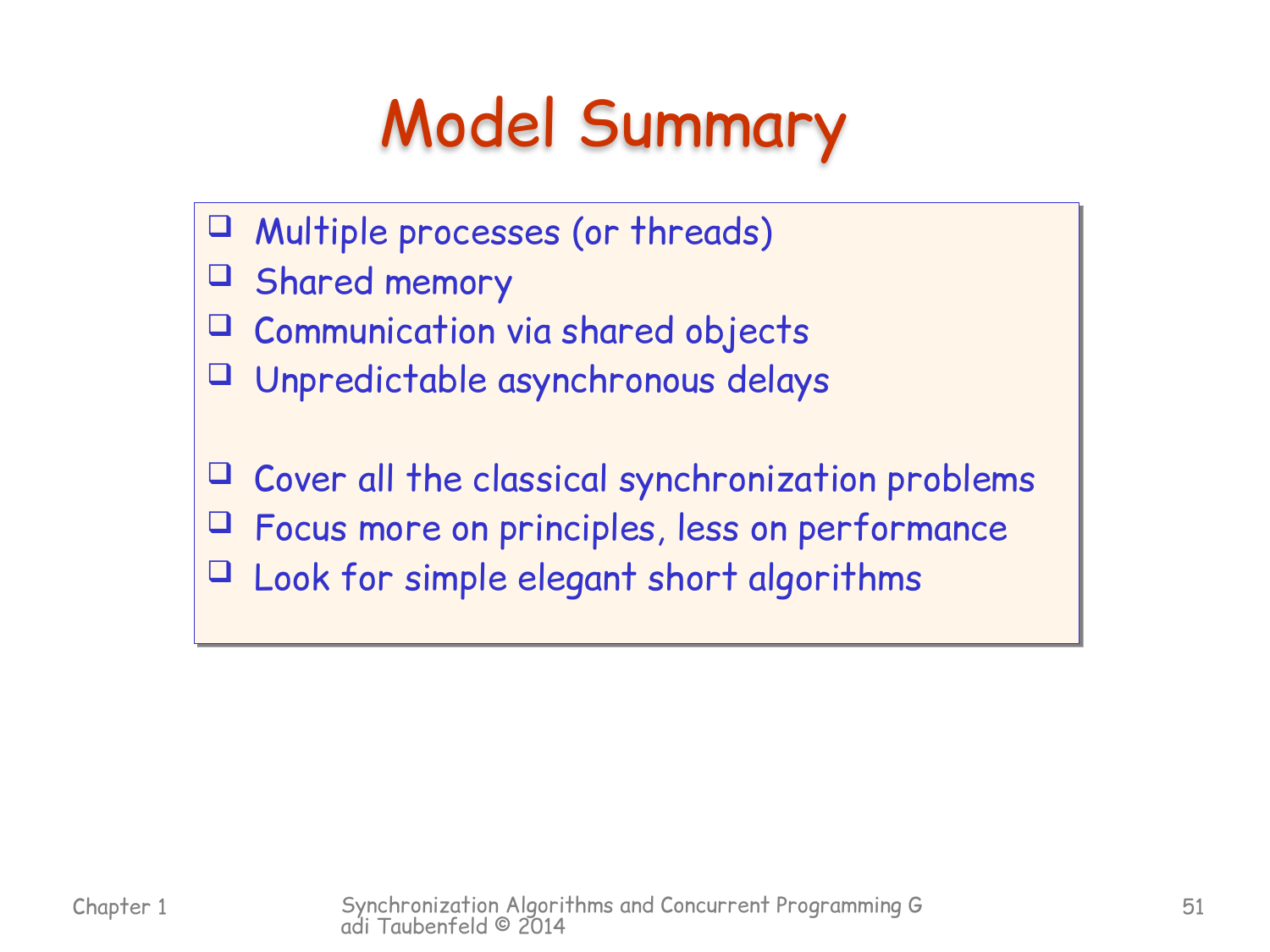

# Model Summary
Multiple processes (or threads)
Shared memory
Communication via shared objects
Unpredictable asynchronous delays

Cover all the classical synchronization problems
Focus more on principles, less on performance
Look for simple elegant short algorithms
Synchronization Algorithms and Concurrent Programming Gadi Taubenfeld © 2014
Chapter 1